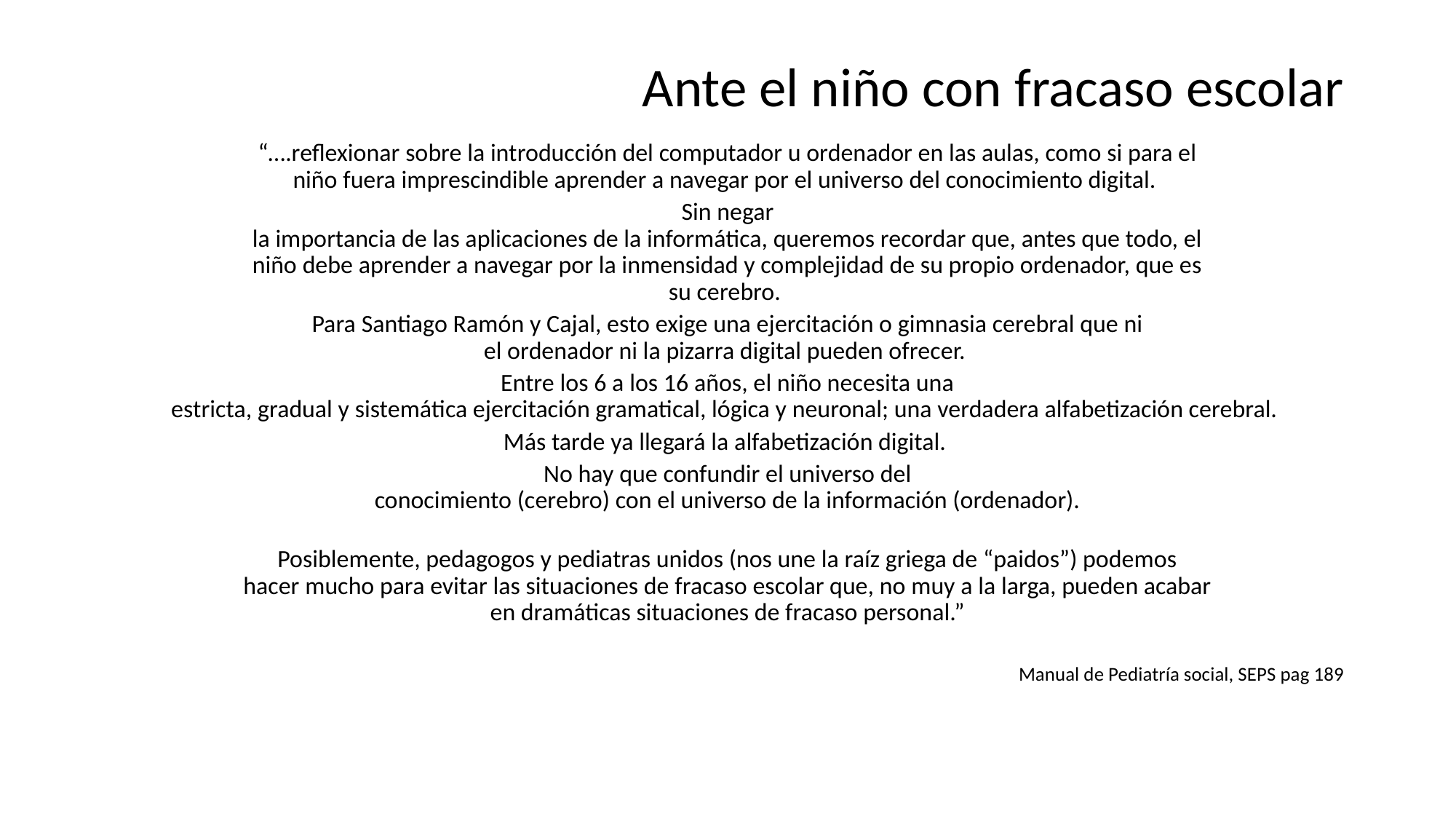

# Ante el niño con fracaso escolar
“….reflexionar sobre la introducción del computador u ordenador en las aulas, como si para el
niño fuera imprescindible aprender a navegar por el universo del conocimiento digital.
Sin negar
la importancia de las aplicaciones de la informática, queremos recordar que, antes que todo, el
niño debe aprender a navegar por la inmensidad y complejidad de su propio ordenador, que es
su cerebro.
Para Santiago Ramón y Cajal, esto exige una ejercitación o gimnasia cerebral que ni
el ordenador ni la pizarra digital pueden ofrecer.
Entre los 6 a los 16 años, el niño necesita una
estricta, gradual y sistemática ejercitación gramatical, lógica y neuronal; una verdadera alfabetización cerebral.
Más tarde ya llegará la alfabetización digital.
No hay que confundir el universo del
conocimiento (cerebro) con el universo de la información (ordenador).
Posiblemente, pedagogos y pediatras unidos (nos une la raíz griega de “paidos”) podemos
hacer mucho para evitar las situaciones de fracaso escolar que, no muy a la larga, pueden acabar
en dramáticas situaciones de fracaso personal.”

Manual de Pediatría social, SEPS pag 189